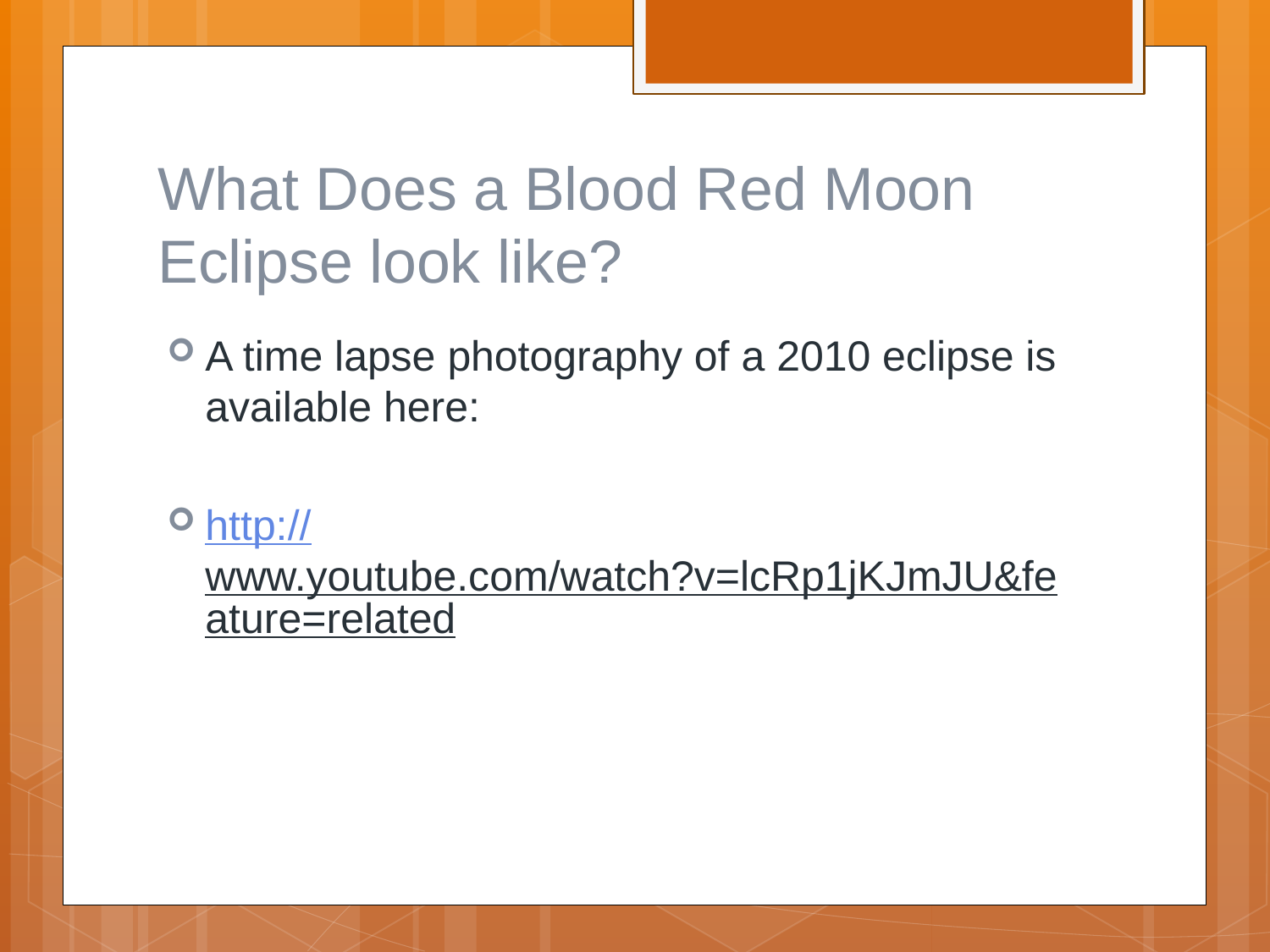

# What Does a Blood Red Moon Eclipse look like?
A time lapse photography of a 2010 eclipse is available here:

http://www.youtube.com/watch?v=lcRp1jKJmJU&feature=related